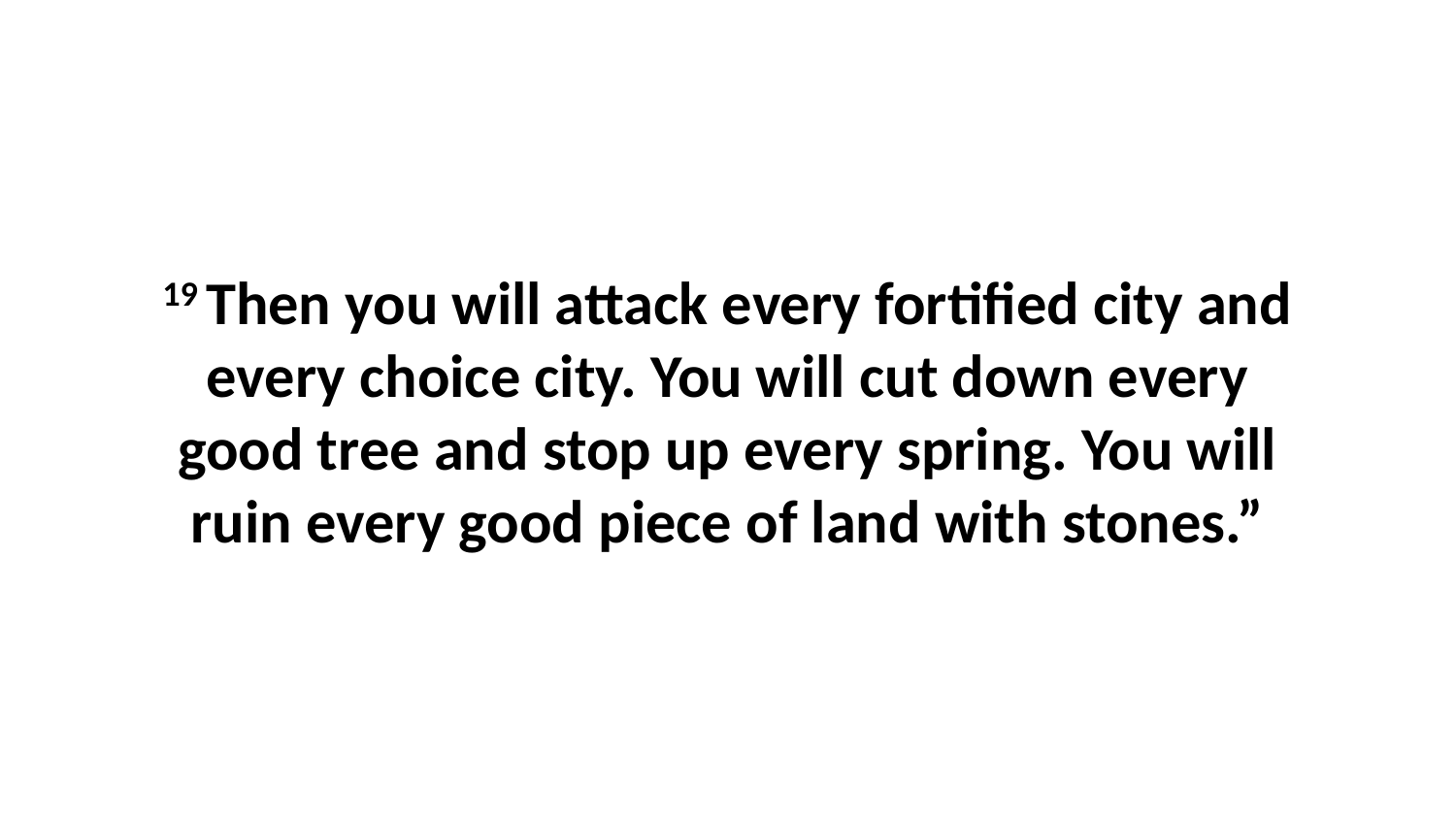

19 Then you will attack every fortified city and every choice city. You will cut down every good tree and stop up every spring. You will ruin every good piece of land with stones.”